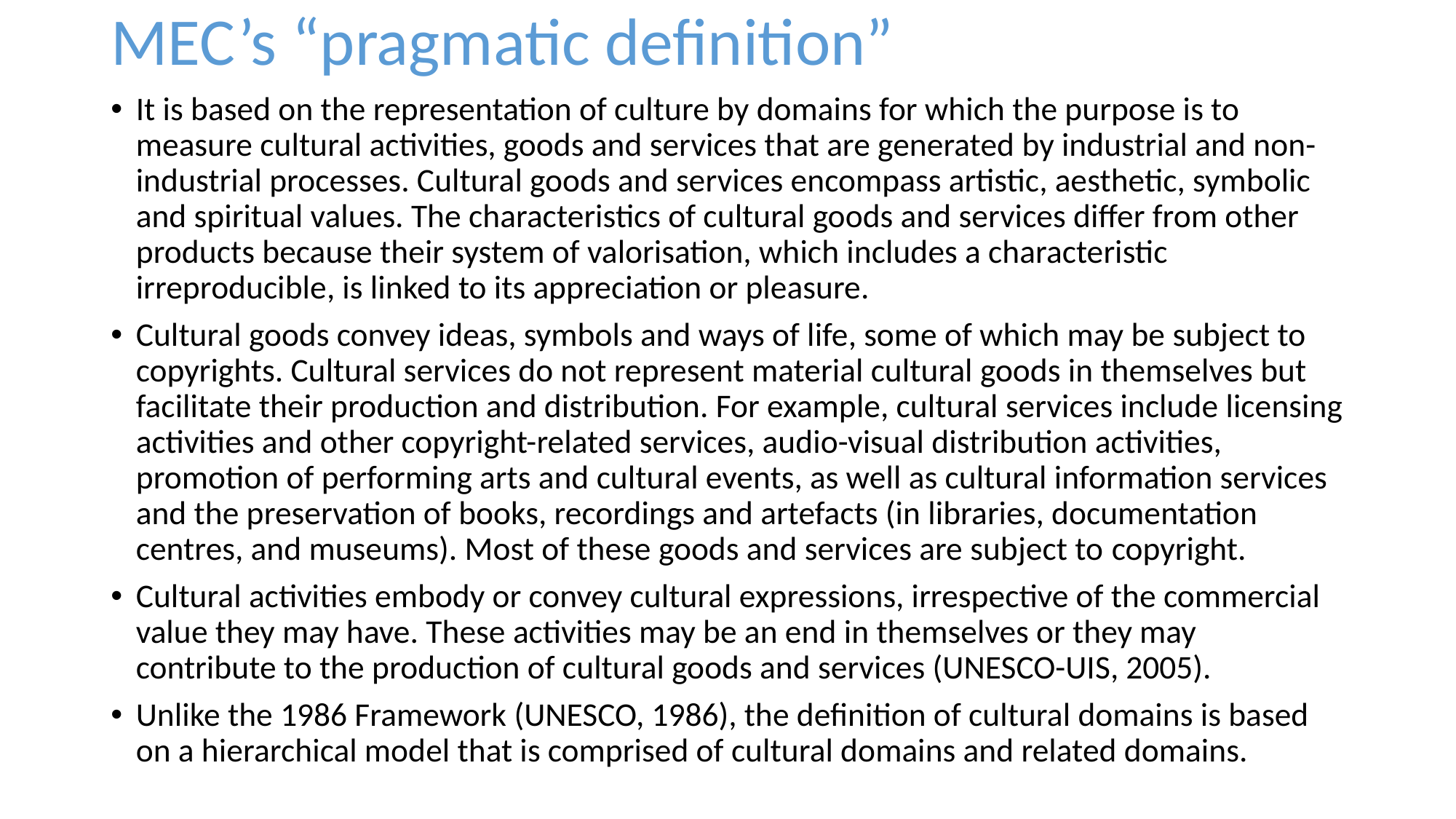

# MEC’s “pragmatic definition”
It is based on the representation of culture by domains for which the purpose is to measure cultural activities, goods and services that are generated by industrial and non-industrial processes. Cultural goods and services encompass artistic, aesthetic, symbolic and spiritual values. The characteristics of cultural goods and services differ from other products because their system of valorisation, which includes a characteristic irreproducible, is linked to its appreciation or pleasure.
Cultural goods convey ideas, symbols and ways of life, some of which may be subject to copyrights. Cultural services do not represent material cultural goods in themselves but facilitate their production and distribution. For example, cultural services include licensing activities and other copyright-related services, audio-visual distribution activities, promotion of performing arts and cultural events, as well as cultural information services and the preservation of books, recordings and artefacts (in libraries, documentation centres, and museums). Most of these goods and services are subject to copyright.
Cultural activities embody or convey cultural expressions, irrespective of the commercial value they may have. These activities may be an end in themselves or they may contribute to the production of cultural goods and services (UNESCO-UIS, 2005).
Unlike the 1986 Framework (UNESCO, 1986), the definition of cultural domains is based on a hierarchical model that is comprised of cultural domains and related domains.